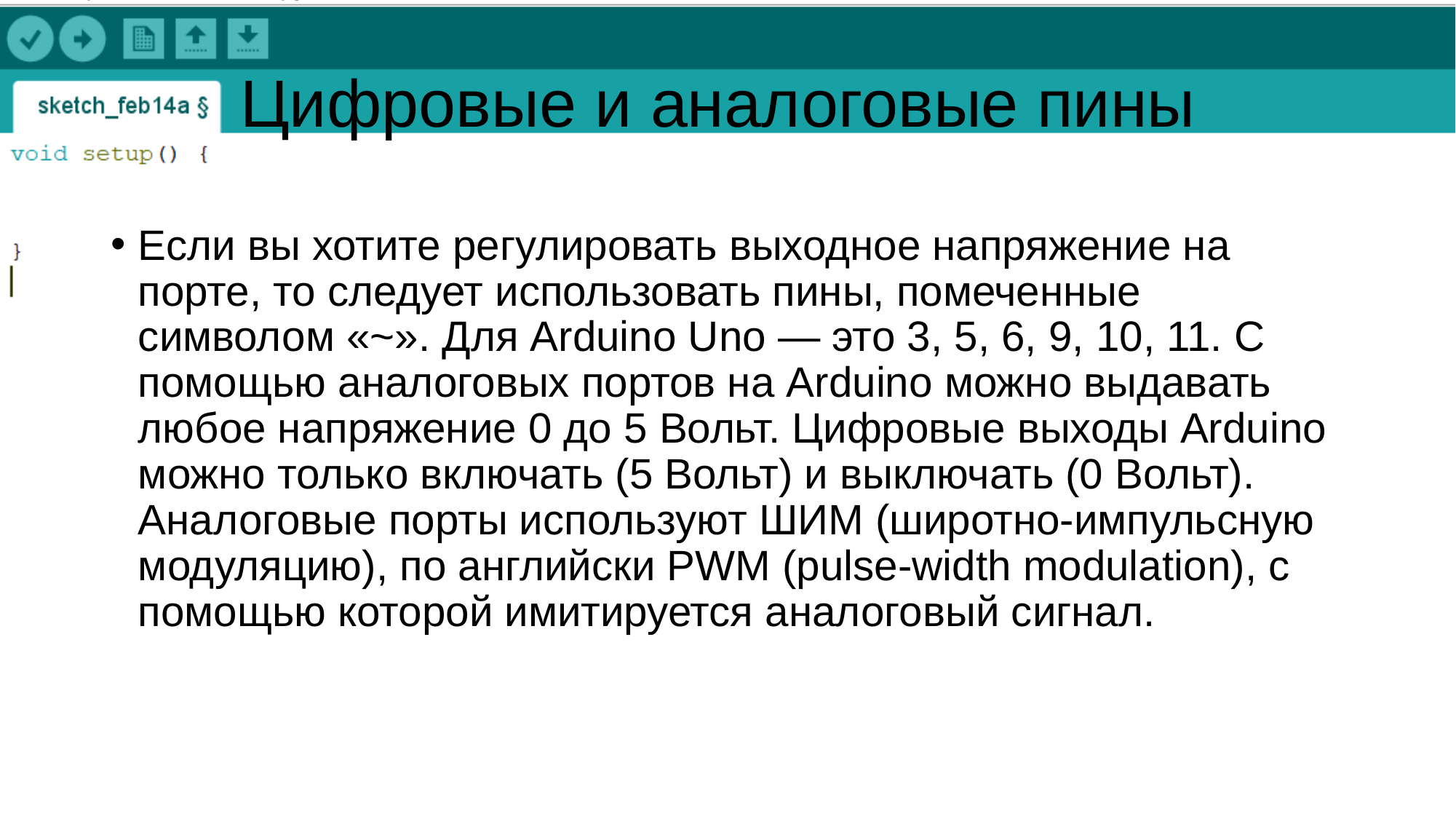

# Цифровые и аналоговые пины
Если вы хотите регулировать выходное напряжение на порте, то следует использовать пины, помеченные символом «~». Для Arduino Uno — это 3, 5, 6, 9, 10, 11. С помощью аналоговых портов на Arduino можно выдавать любое напряжение 0 до 5 Вольт. Цифровые выходы Arduino можно только включать (5 Вольт) и выключать (0 Вольт). Аналоговые порты используют ШИМ (широтно-импульсную модуляцию), по английски PWM (pulse-width modulation), с помощью которой имитируется аналоговый сигнал.